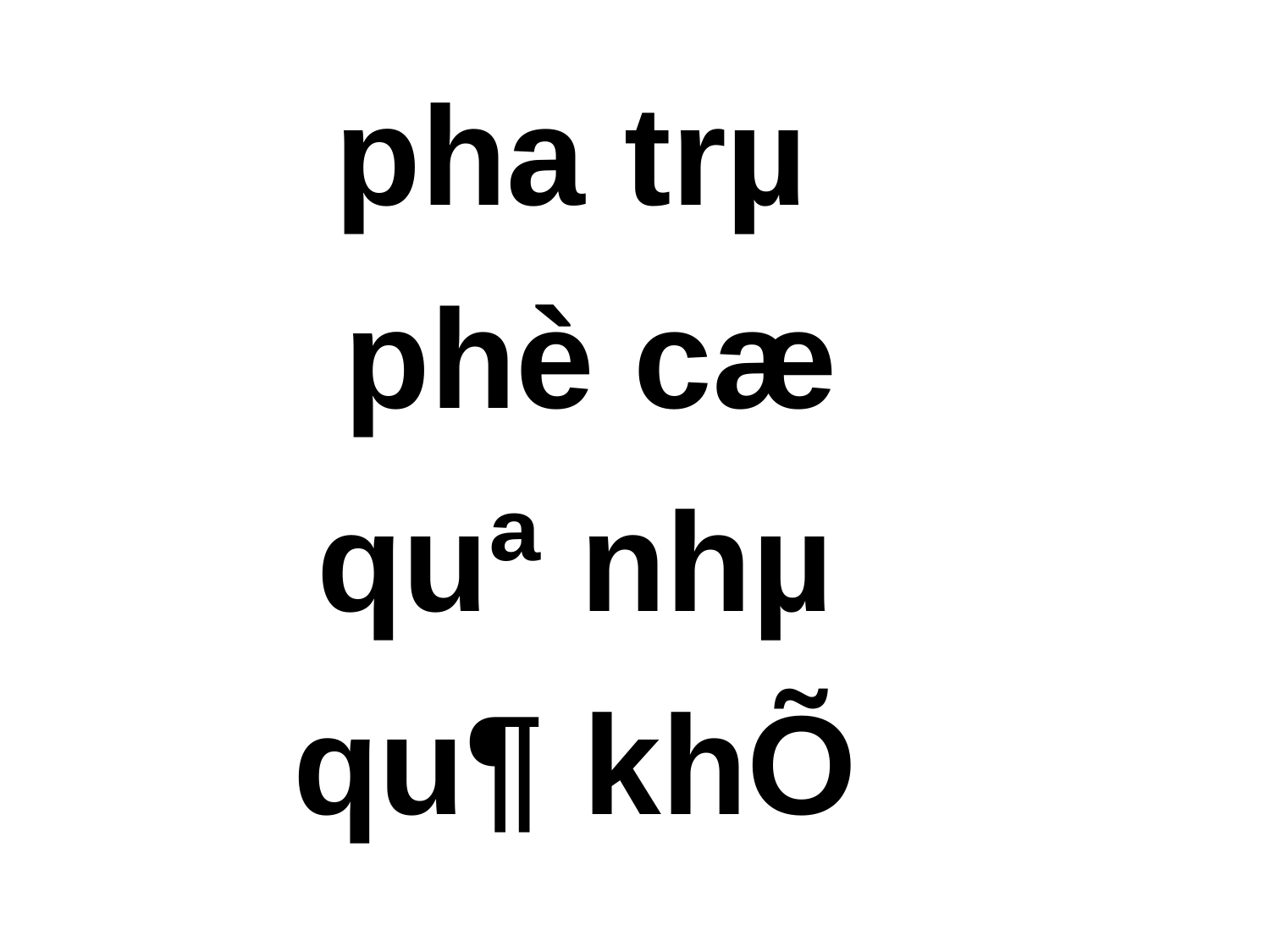

pha trµ

 phè cæ

 quª nhµ

 qu¶ khÕ